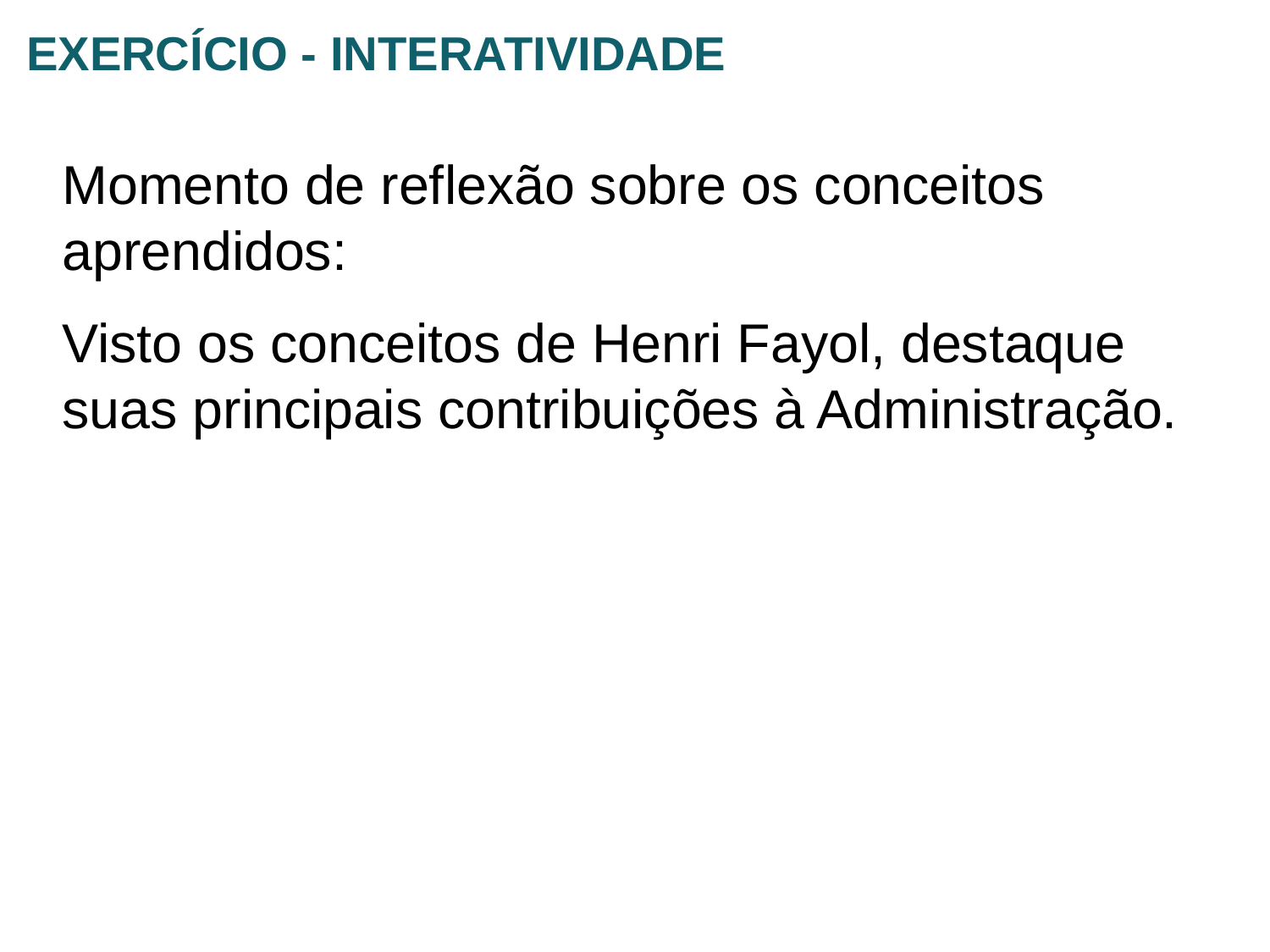

EXERCÍCIO - INTERATIVIDADE
Momento de reflexão sobre os conceitos aprendidos:
Visto os conceitos de Henri Fayol, destaque suas principais contribuições à Administração.